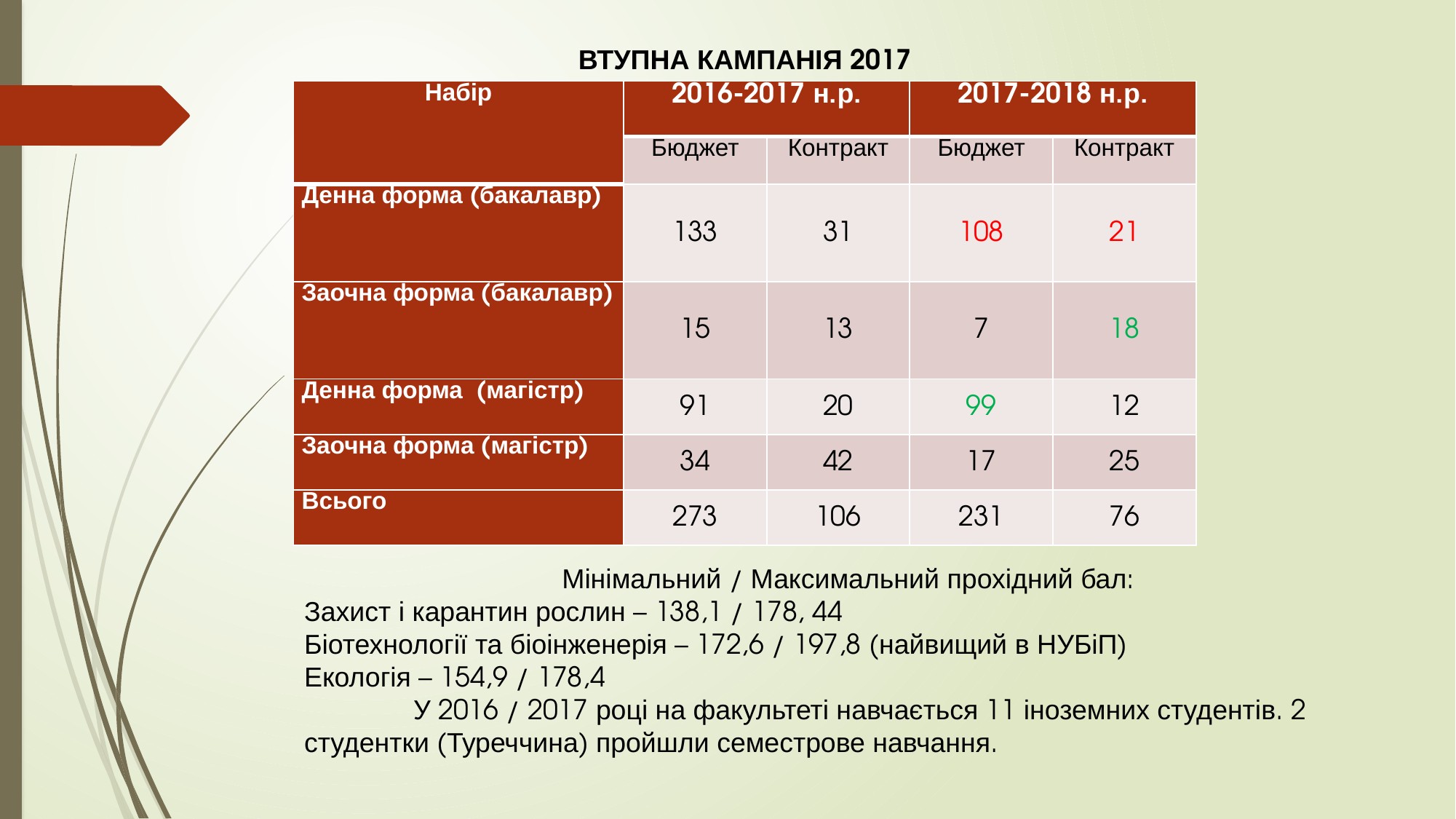

ВТУПНА КАМПАНІЯ 2017
| Набір | 2016-2017 н.р. |  | 2017-2018 н.р. |  |
| --- | --- | --- | --- | --- |
|  | Бюджет | Контракт | Бюджет | Контракт |
| Денна форма (бакалавр) | 133 | 31 | 108 | 21 |
| Заочна форма (бакалавр) | 15 | 13 | 7 | 18 |
| Денна форма (магістр) | 91 | 20 | 99 | 12 |
| Заочна форма (магістр) | 34 | 42 | 17 | 25 |
| Всього | 273 | 106 | 231 | 76 |
Мінімальний / Максимальний прохідний бал:
Захист і карантин рослин – 138,1 / 178, 44
Біотехнології та біоінженерія – 172,6 / 197,8 (найвищий в НУБіП)
Екологія – 154,9 / 178,4
	У 2016 / 2017 році на факультеті навчається 11 іноземних студентів. 2 студентки (Туреччина) пройшли семестрове навчання.